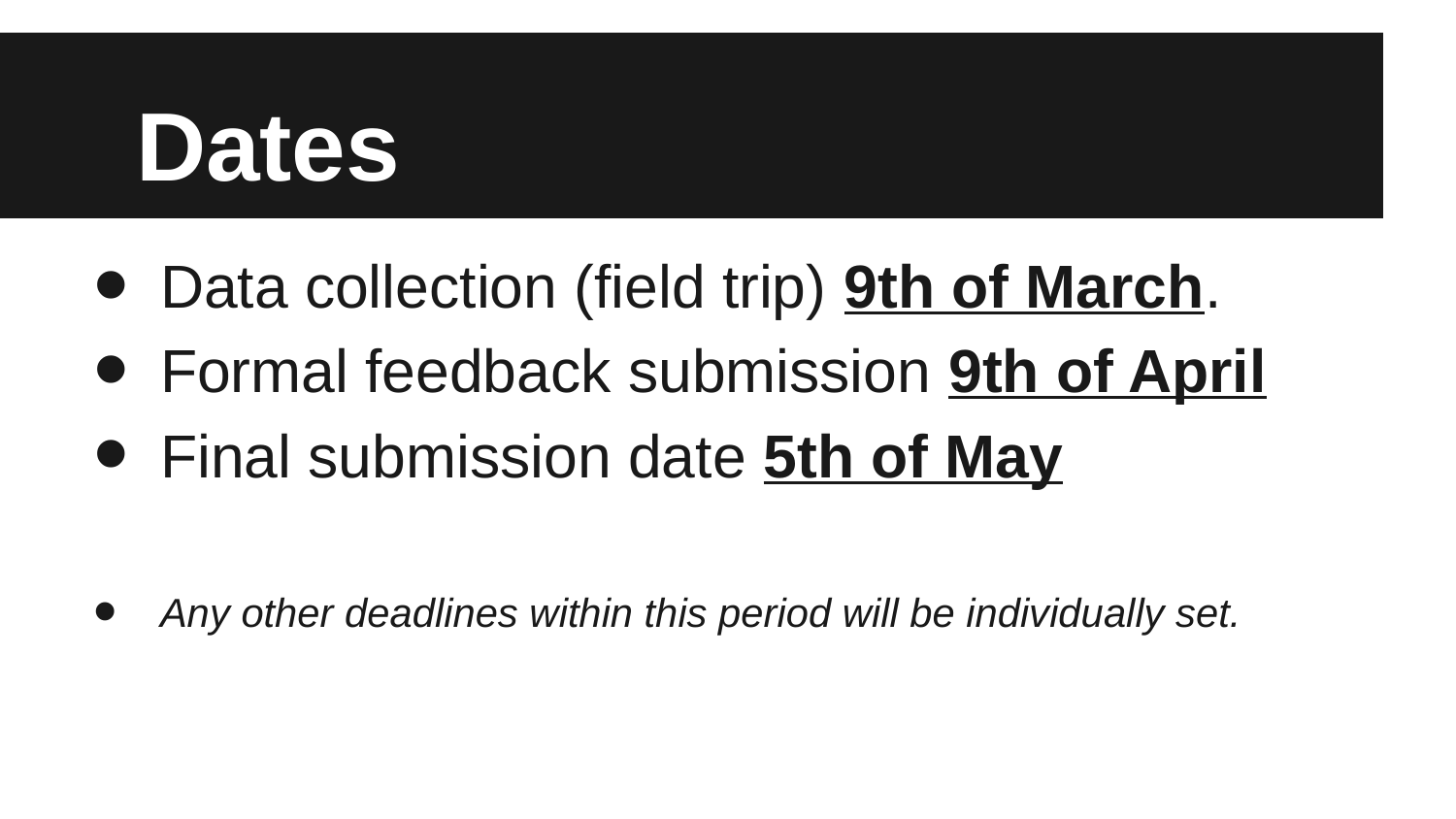

# Dates
Data collection (field trip) 9th of March.
Formal feedback submission 9th of April
Final submission date 5th of May

Any other deadlines within this period will be individually set.